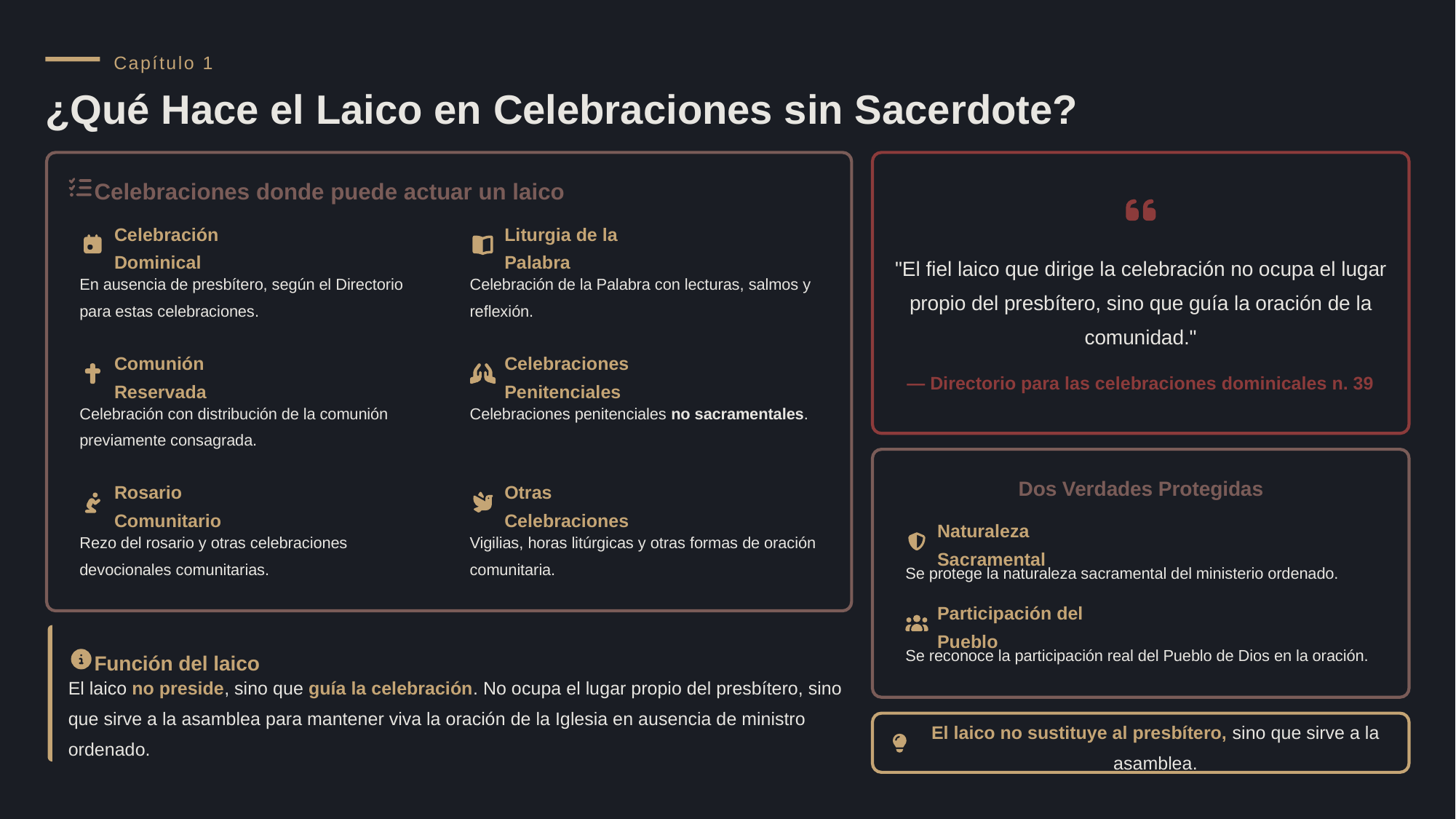

Capítulo 1

¿Qué Hace el Laico en Celebraciones sin Sacerdote?

Celebraciones donde puede actuar un laico

Celebración Dominical
Liturgia de la Palabra

"El fiel laico que dirige la celebración no ocupa el lugar propio del presbítero, sino que guía la oración de la comunidad."
En ausencia de presbítero, según el Directorio para estas celebraciones.
Celebración de la Palabra con lecturas, salmos y reflexión.
Comunión Reservada
Celebraciones Penitenciales

— Directorio para las celebraciones dominicales n. 39
Celebración con distribución de la comunión previamente consagrada.
Celebraciones penitenciales no sacramentales.

Dos Verdades Protegidas
Rosario Comunitario
Otras Celebraciones

Rezo del rosario y otras celebraciones devocionales comunitarias.
Vigilias, horas litúrgicas y otras formas de oración comunitaria.
Naturaleza Sacramental

Se protege la naturaleza sacramental del ministerio ordenado.
Participación del Pueblo

Se reconoce la participación real del Pueblo de Dios en la oración.
Función del laico

El laico no preside, sino que guía la celebración. No ocupa el lugar propio del presbítero, sino que sirve a la asamblea para mantener viva la oración de la Iglesia en ausencia de ministro ordenado.

El laico no sustituye al presbítero, sino que sirve a la asamblea.